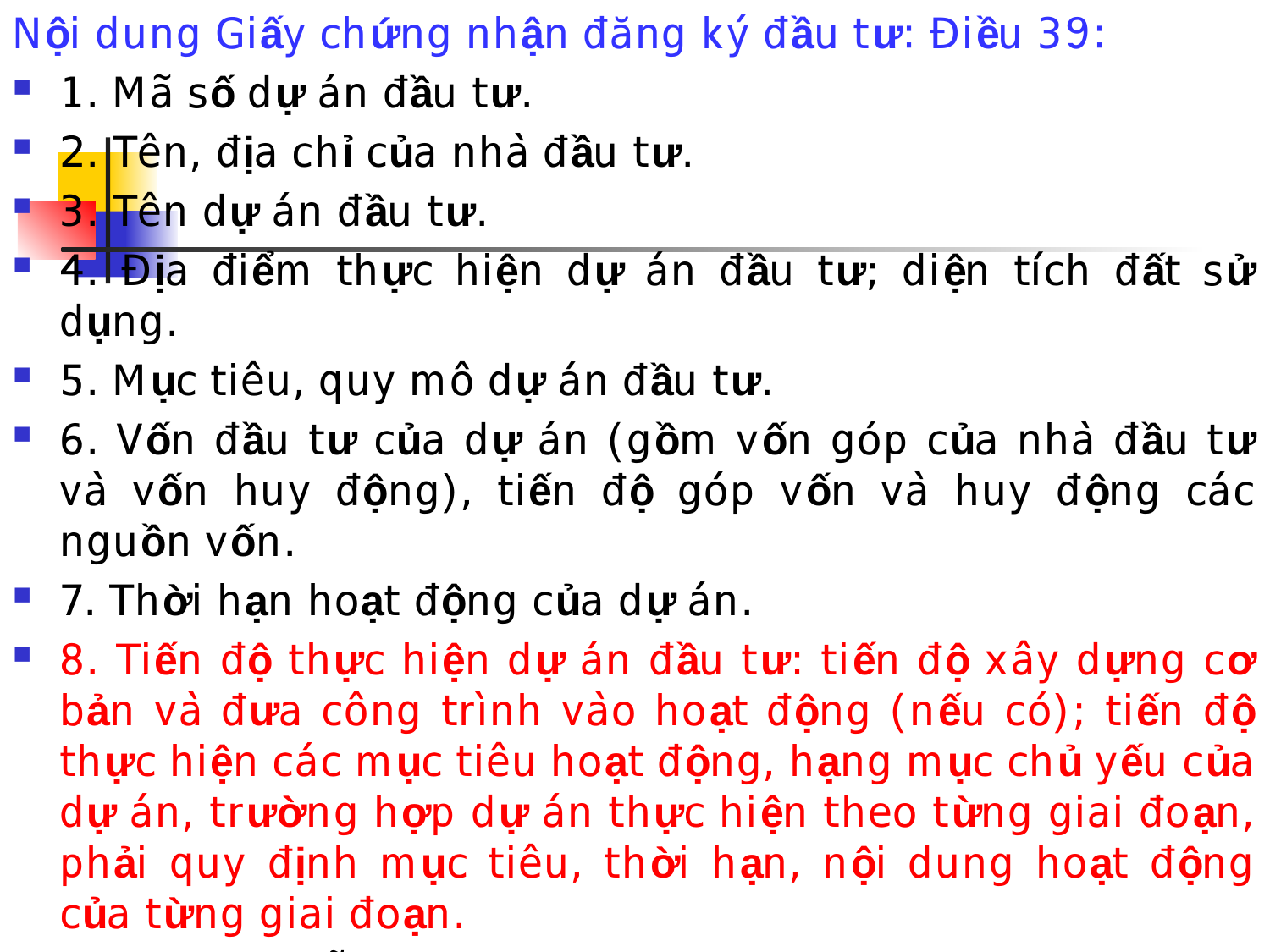

Nội dung Giấy chứng nhận đăng ký đầu tư: Điều 39:
1. Mã số dự án đầu tư.
2. Tên, địa chỉ của nhà đầu tư.
3. Tên dự án đầu tư.
4. Địa điểm thực hiện dự án đầu tư; diện tích đất sử dụng.
5. Mục tiêu, quy mô dự án đầu tư.
6. Vốn đầu tư của dự án (gồm vốn góp của nhà đầu tư và vốn huy động), tiến độ góp vốn và huy động các nguồn vốn.
7. Thời hạn hoạt động của dự án.
8. Tiến độ thực hiện dự án đầu tư: tiến độ xây dựng cơ bản và đưa công trình vào hoạt động (nếu có); tiến độ thực hiện các mục tiêu hoạt động, hạng mục chủ yếu của dự án, trường hợp dự án thực hiện theo từng giai đoạn, phải quy định mục tiêu, thời hạn, nội dung hoạt động của từng giai đoạn.
9. Ưu đãi, hỗ trợ đầu tư và căn cứ, điều kiện áp dụng (nếu có).
10. Các điều kiện đối với nhà đầu tư thực hiện dự án (nếu có).

#